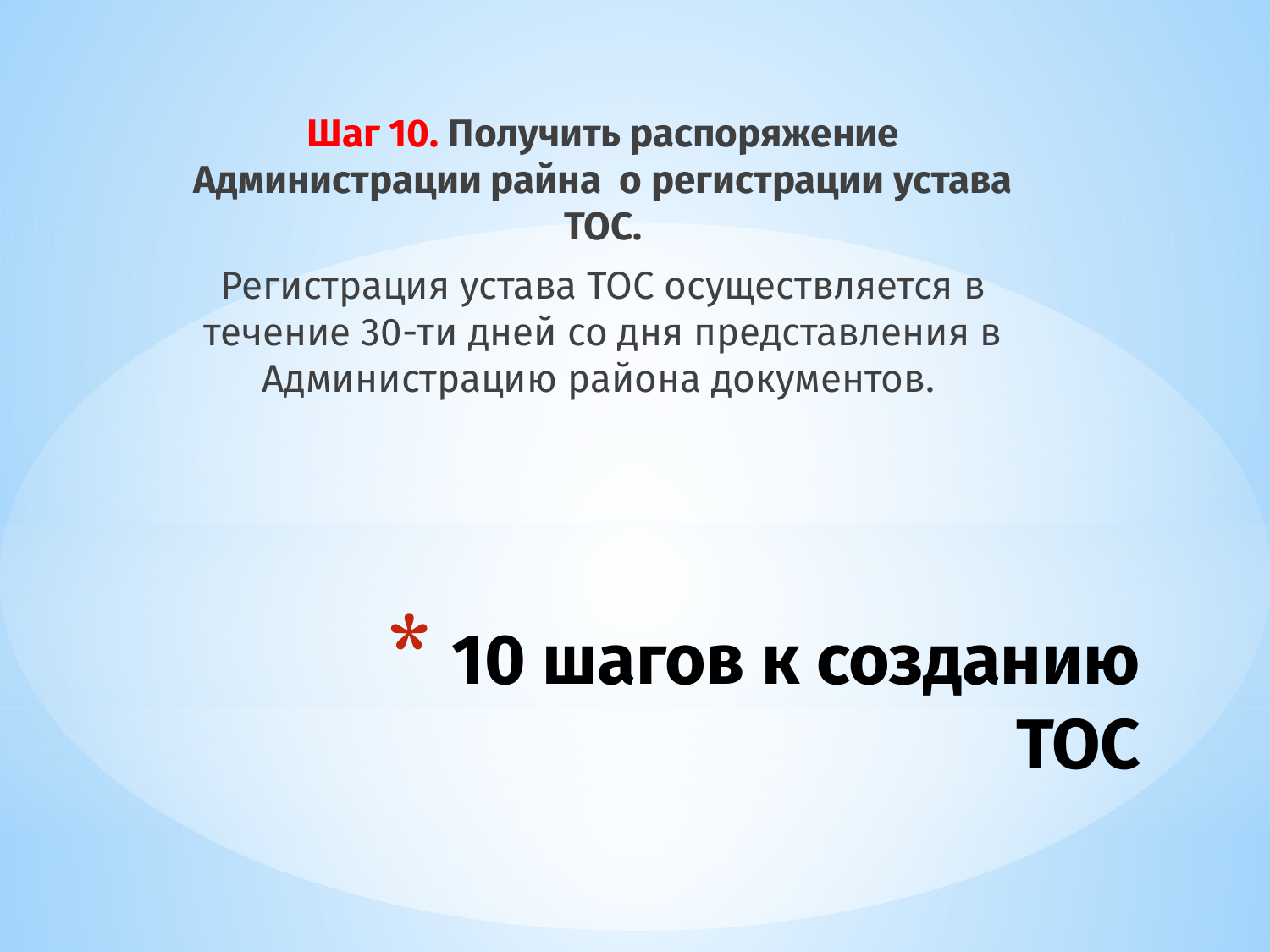

Шаг 10. Получить распоряжение Администрации райна  о регистрации устава ТОС.
Регистрация устава ТОС осуществляется в течение 30-ти дней со дня представления в Администрацию района документов.

# 10 шагов к созданию ТОС